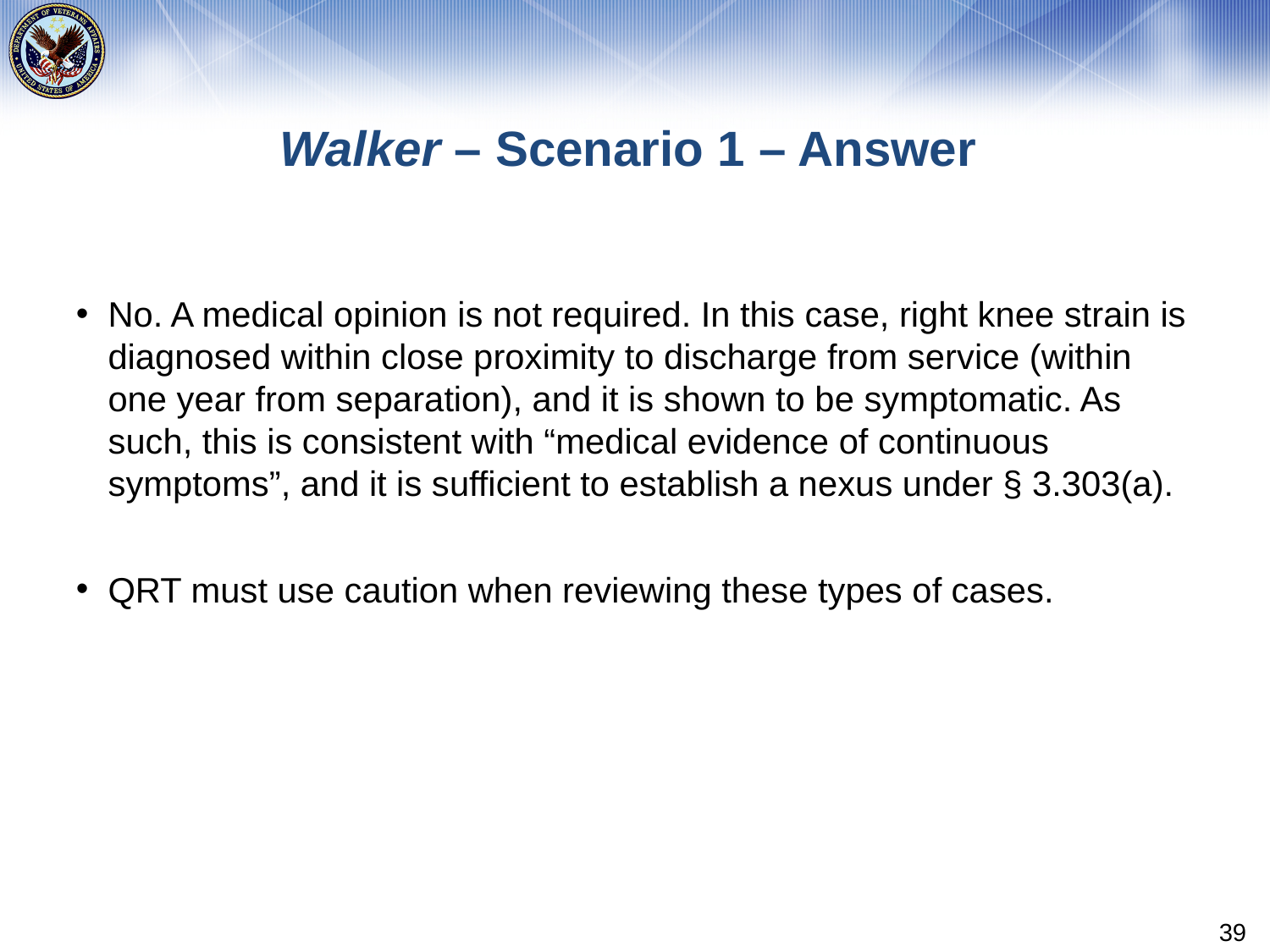

# Walker – Scenario 1 – Answer
No. A medical opinion is not required. In this case, right knee strain is diagnosed within close proximity to discharge from service (within one year from separation), and it is shown to be symptomatic. As such, this is consistent with “medical evidence of continuous symptoms”, and it is sufficient to establish a nexus under § 3.303(a).

QRT must use caution when reviewing these types of cases.
39